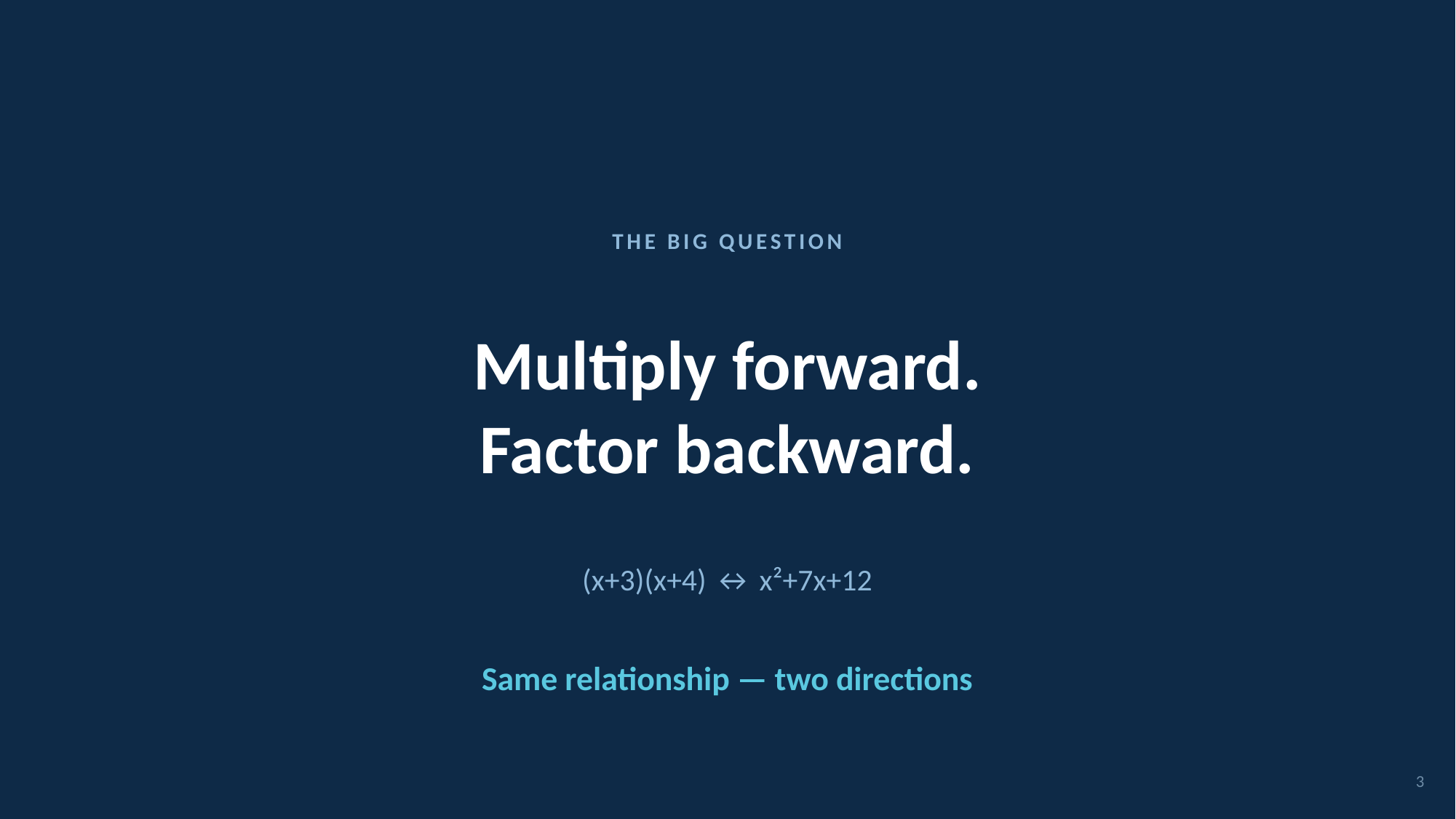

THE BIG QUESTION
Multiply forward.
Factor backward.
(x+3)(x+4) ↔ x²+7x+12
Same relationship — two directions
3